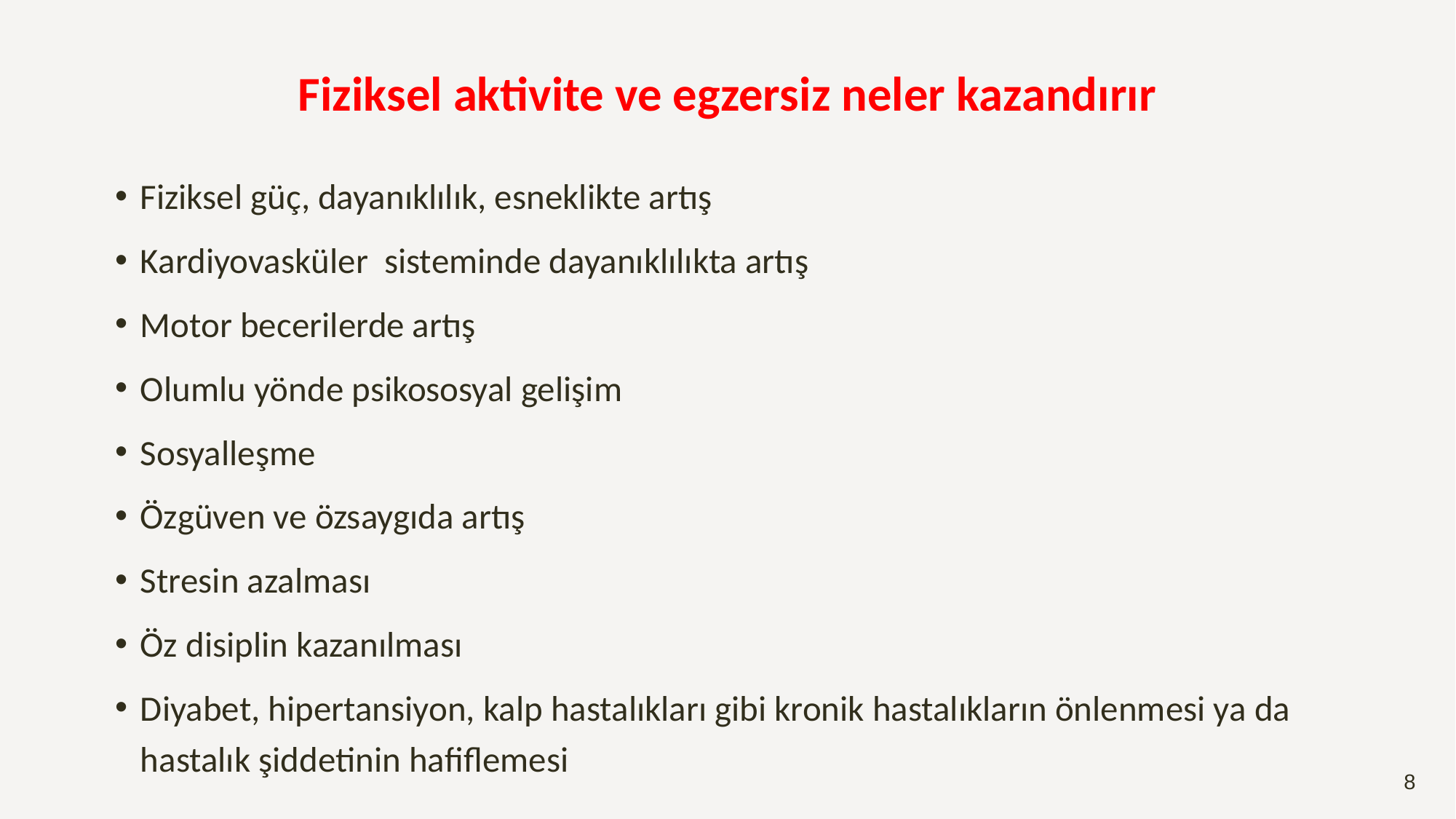

# Fiziksel aktivite ve egzersiz neler kazandırır
Fiziksel güç, dayanıklılık, esneklikte artış
Kardiyovasküler  sisteminde dayanıklılıkta artış
Motor becerilerde artış
Olumlu yönde psikososyal gelişim
Sosyalleşme
Özgüven ve özsaygıda artış
Stresin azalması
Öz disiplin kazanılması
Diyabet, hipertansiyon, kalp hastalıkları gibi kronik hastalıkların önlenmesi ya da hastalık şiddetinin hafiflemesi

8